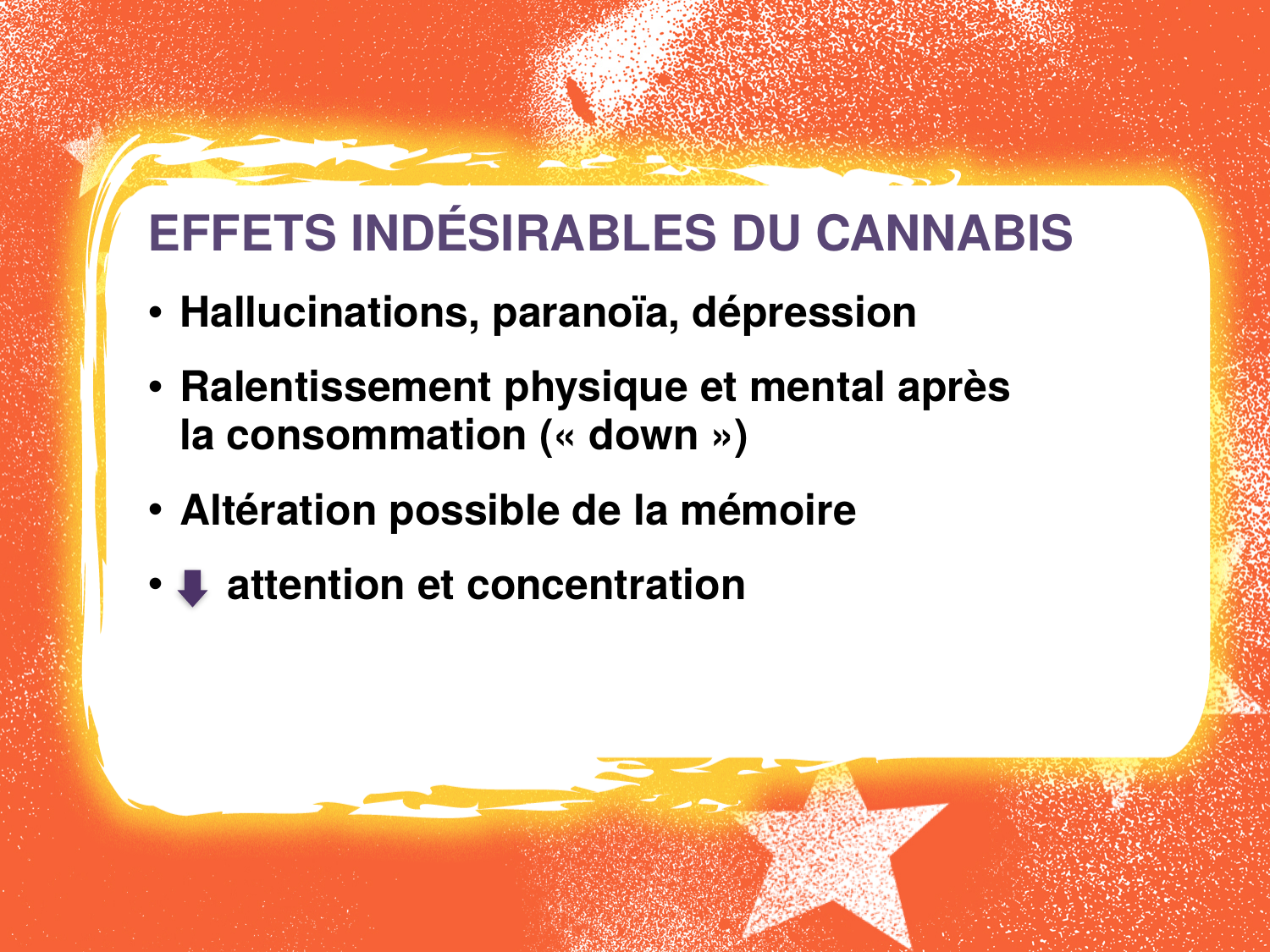

Effets indésirables du cannabis
Hallucinations, paranoïa, dépression
Ralentissement physique et mental après
la consommation (« down »)
Altération possible de la mémoire
    attention et concentration